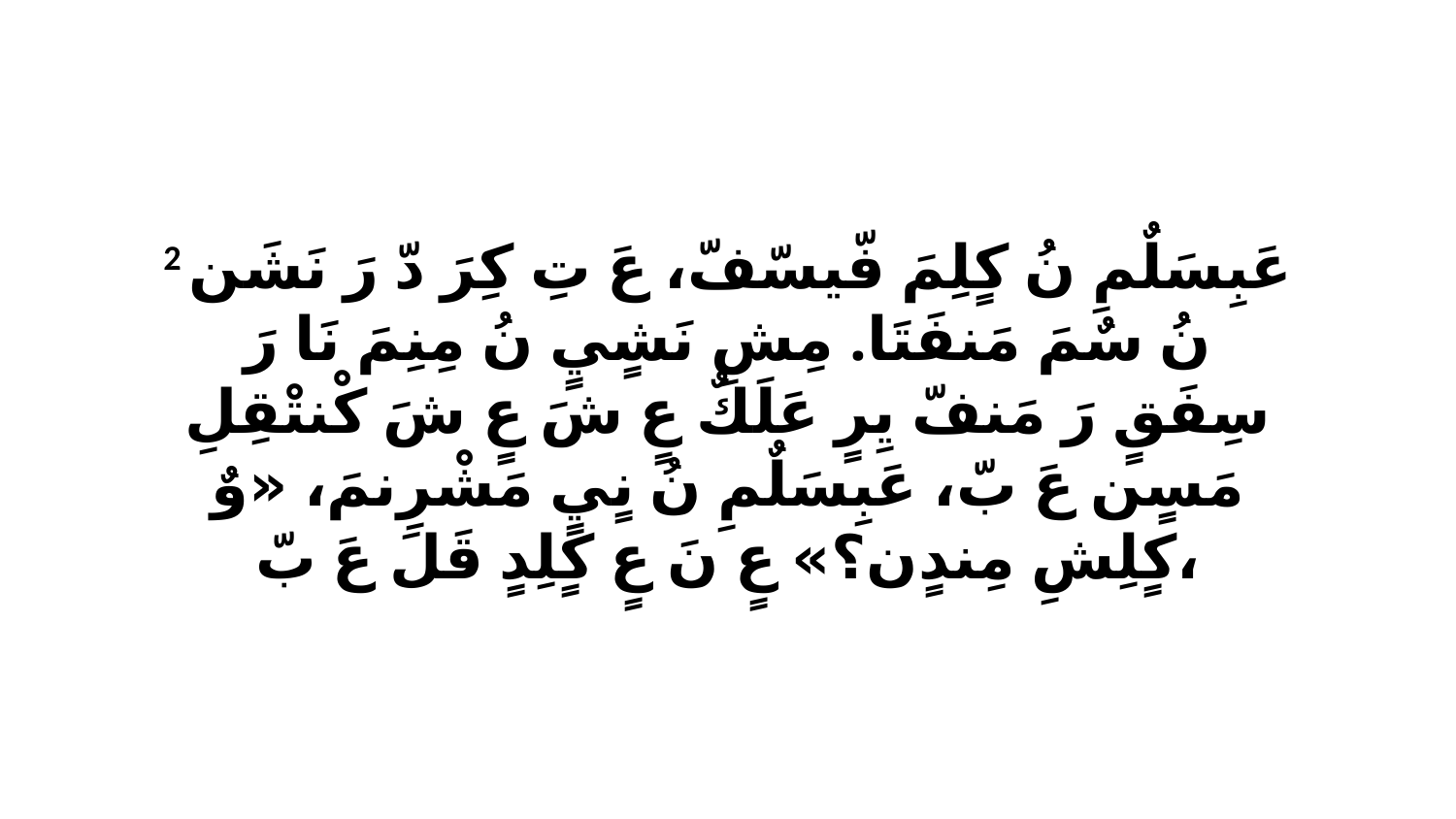

2 عَبِسَلٌمِ نُ كٍلِمَ فّيسّفّ، عَ تِ كِرَ دّ رَ نَشَن نُ سٌمَ مَنفَتَا. مِشِ نَشٍيٍ نُ مِنِمَ نَا رَ سِفَقٍ رَ مَنفّ يِرٍ عَلَكٌ عٍ شَ عٍ شَ كْنتْقِلِ مَسٍن عَ بّ، عَبِسَلٌمِ نُ نٍيٍ مَشْرِنمَ، «وٌ كٍلِشِ مِندٍن؟» عٍ نَ عٍ كٍلِدٍ قَلَ عَ بّ،